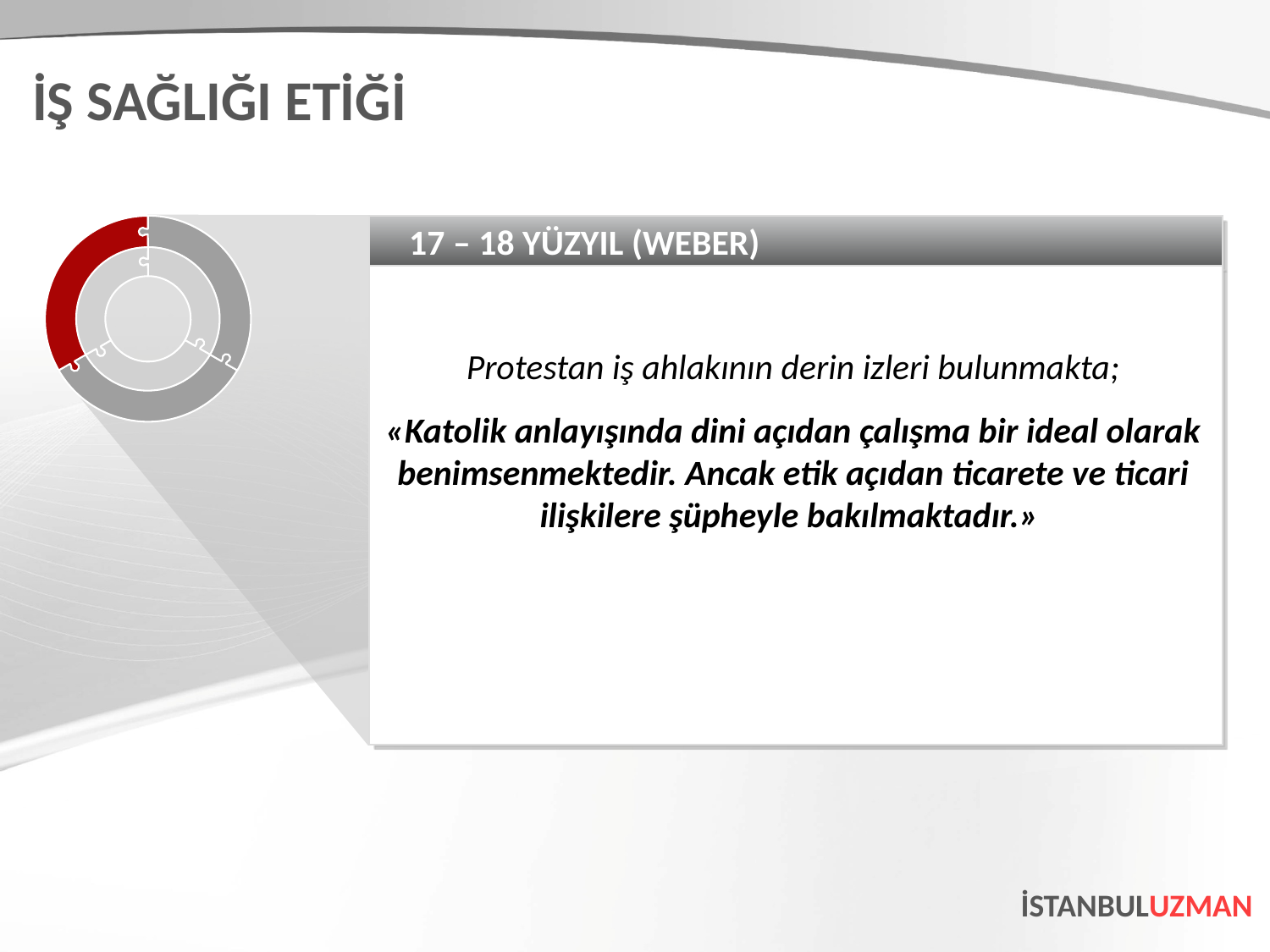

İŞ SAĞLIĞI ETİĞİ

17 – 18 YÜZYIL (WEBER)

Protestan iş ahlakının derin izleri bulunmakta;
«Katolik anlayışında dini açıdan çalışma bir ideal olarak benimsenmektedir. Ancak etik açıdan ticarete ve ticari ilişkilere şüpheyle bakılmaktadır.»
İSTANBULUZMAN